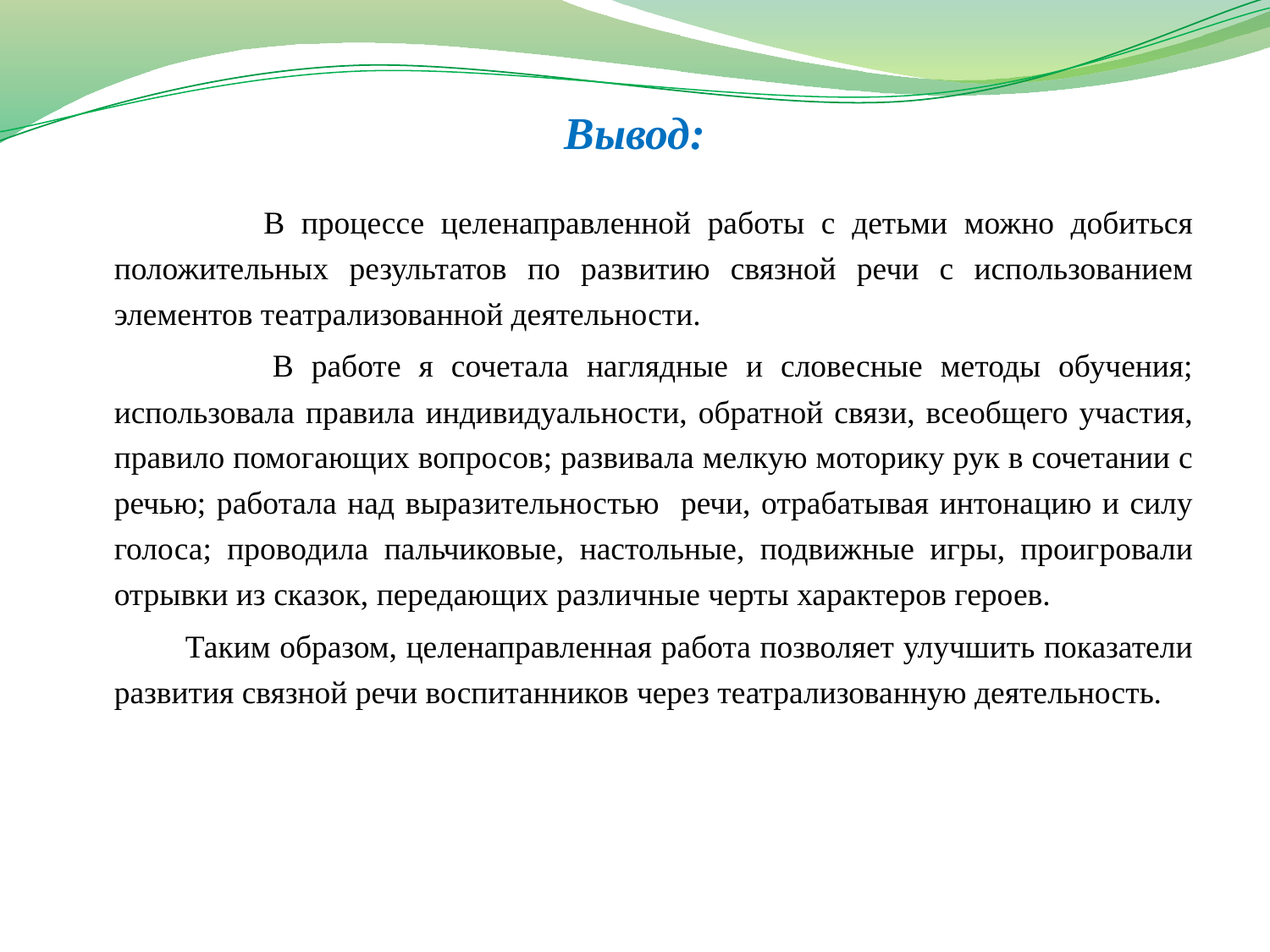

# Вывод:
            В процессе целенаправленной работы с детьми можно добиться положительных результатов по развитию связной речи с использованием элементов театрализованной деятельности.
           В работе я сочетала наглядные и словесные методы обучения; использовала правила индивидуальности, обратной связи, всеобщего участия, правило помогающих вопросов; развивала мелкую моторику рук в сочетании с речью; работала над выразительностью  речи, отрабатывая интонацию и силу голоса; проводила пальчиковые, настольные, подвижные игры, проигровали отрывки из сказок, передающих различные черты характеров героев.
            Таким образом, целенаправленная работа позволяет улучшить показатели развития связной речи воспитанников через театрализованную деятельность.